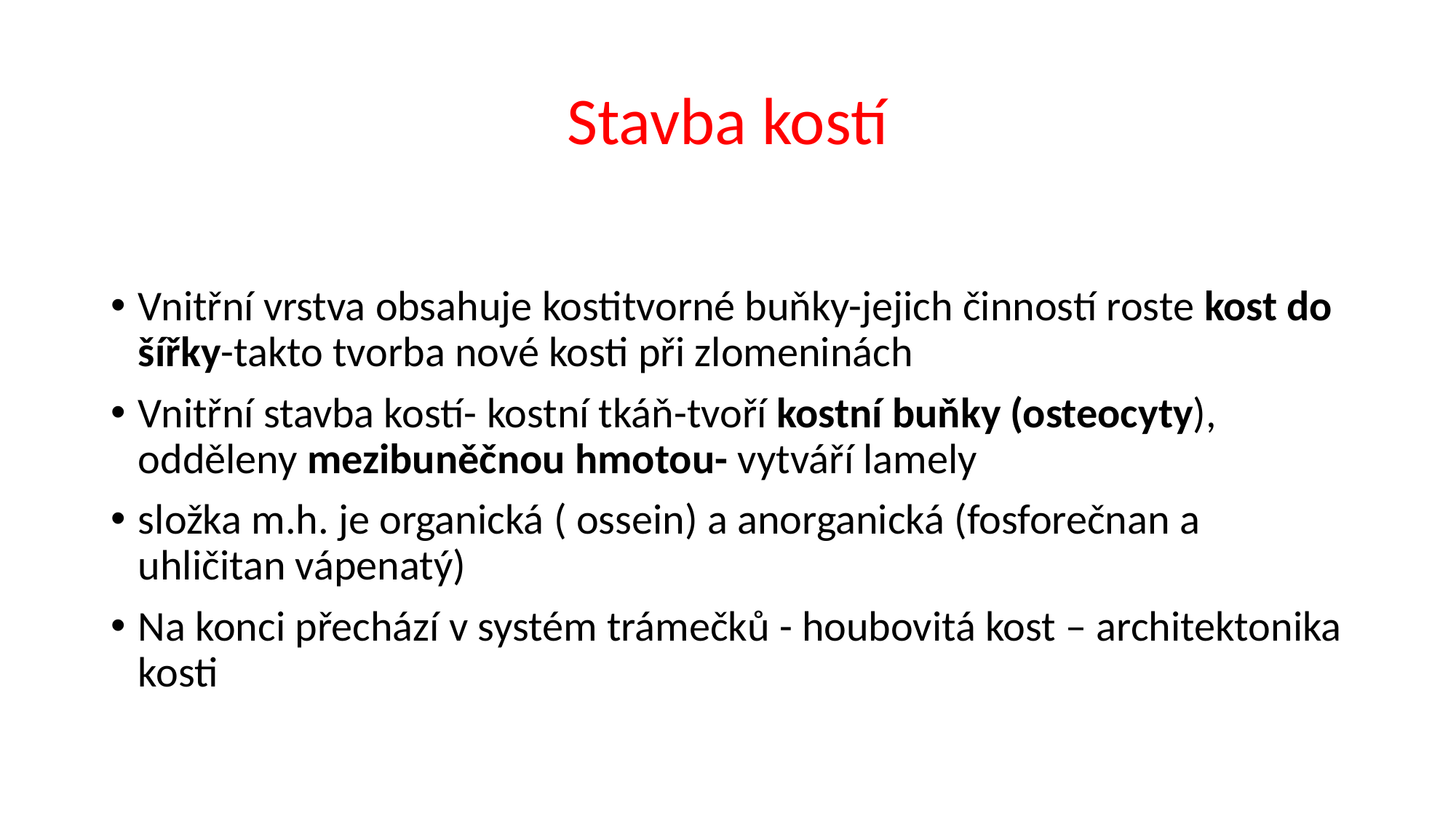

# Stavba kostí

Vnitřní vrstva obsahuje kostitvorné buňky-jejich činností roste kost do šířky-takto tvorba nové kosti při zlomeninách
Vnitřní stavba kostí- kostní tkáň-tvoří kostní buňky (osteocyty), odděleny mezibuněčnou hmotou- vytváří lamely
složka m.h. je organická ( ossein) a anorganická (fosforečnan a uhličitan vápenatý)
Na konci přechází v systém trámečků - houbovitá kost – architektonika kosti